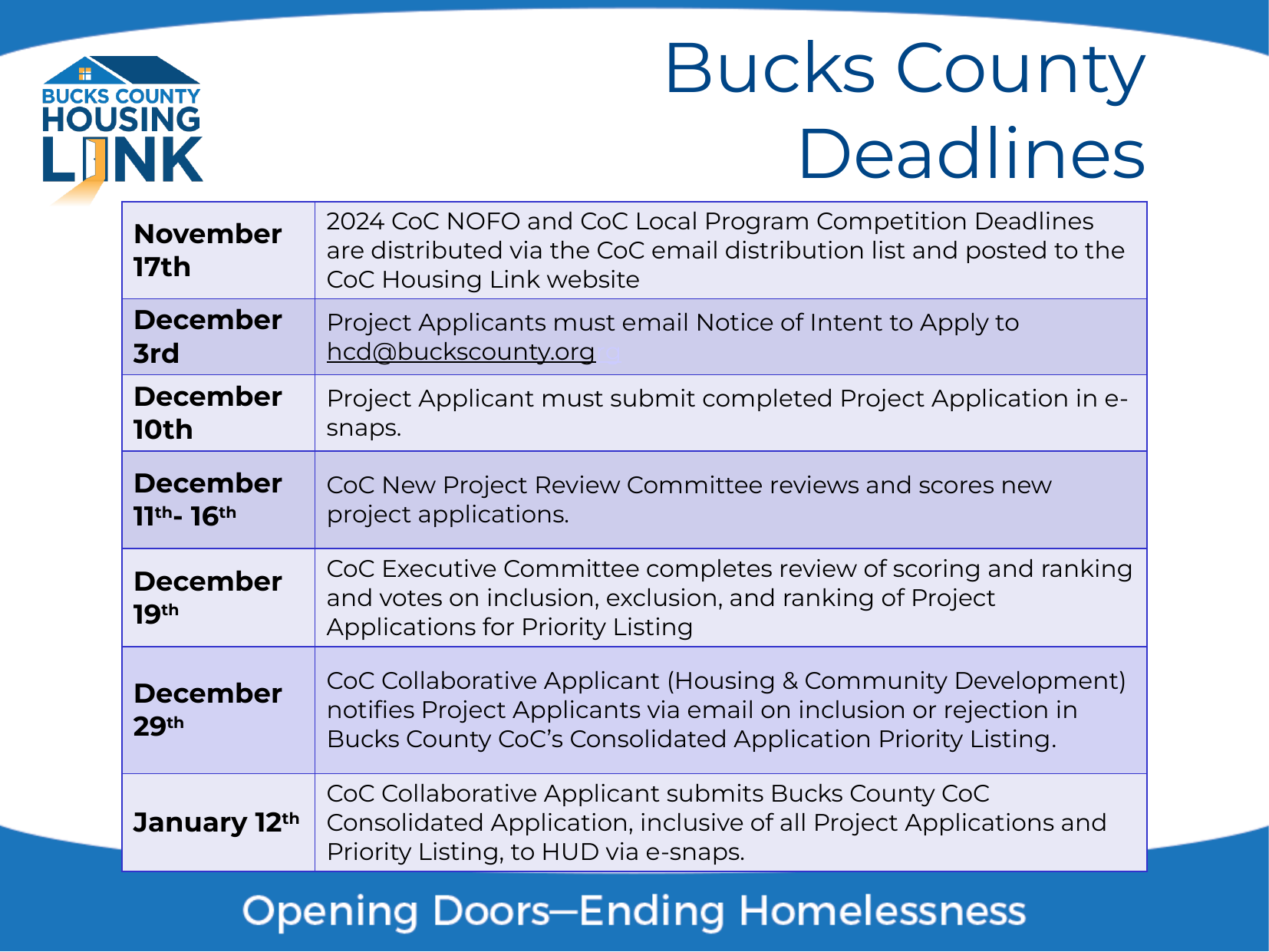

# Bucks County Deadlines
| November 17th | 2024 CoC NOFO and CoC Local Program Competition Deadlines are distributed via the CoC email distribution list and posted to the CoC Housing Link website​ |
| --- | --- |
| December 3rd | Project Applicants must email Notice of Intent to Apply to hcd@buckscounty.org​rg |
| December 10th | Project Applicant must submit completed Project Application in e-snaps. |
| December 11th- 16th | CoC New Project Review Committee reviews and scores new project applications. |
| December 19th | CoC Executive Committee completes review of scoring and ranking and votes on inclusion, exclusion, and ranking of Project Applications for Priority Listing​ |
| December 29th | CoC Collaborative Applicant (Housing & Community Development) notifies Project Applicants via email on inclusion or rejection in Bucks County CoC’s Consolidated Application Priority Listing​. |
| January 12th | CoC Collaborative Applicant submits Bucks County CoC Consolidated Application, inclusive of all Project Applications and Priority Listing, to HUD via e-snaps. |